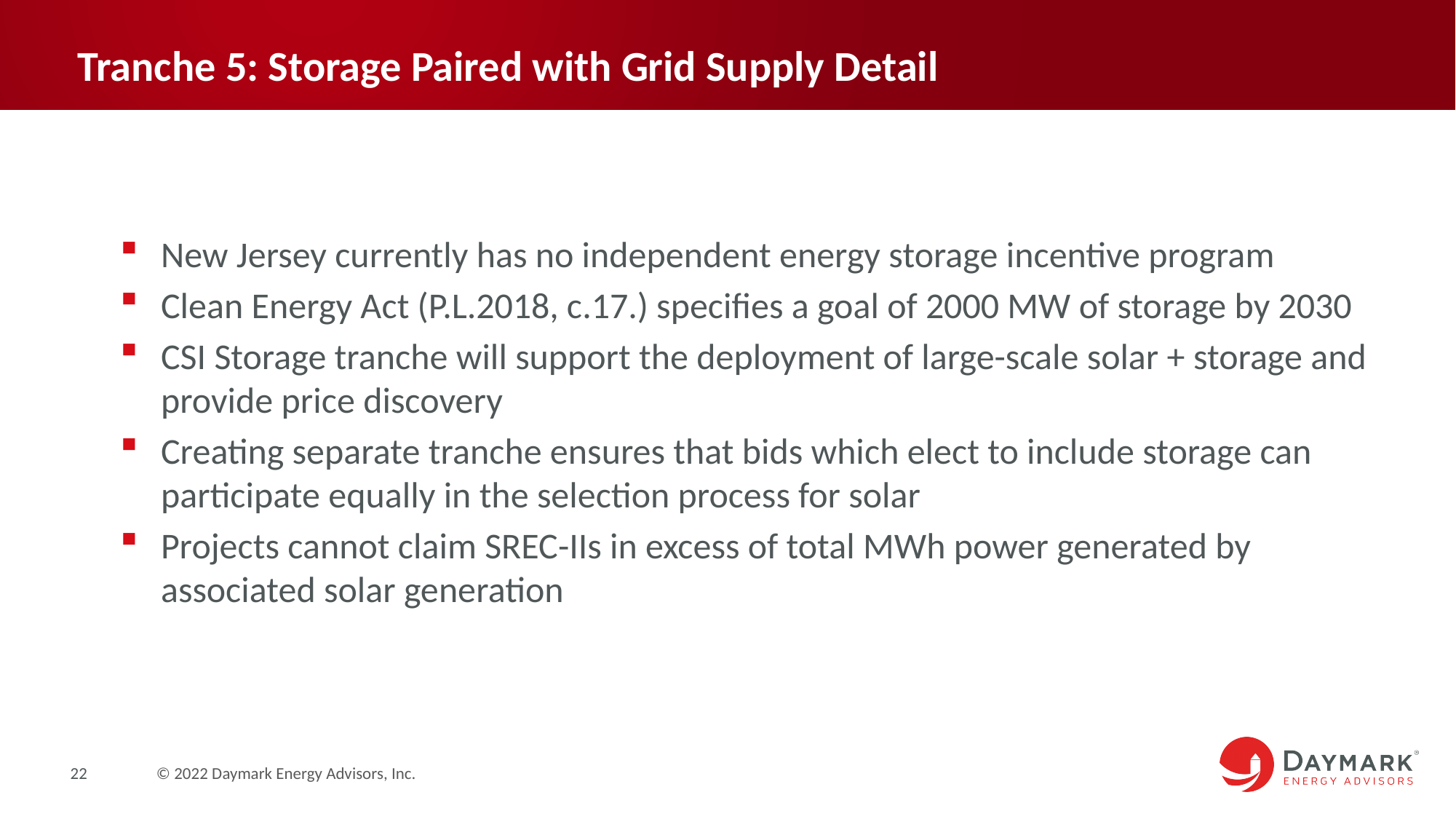

# Tranche 5: Storage Paired with Grid Supply Detail

New Jersey currently has no independent energy storage incentive program
Clean Energy Act (P.L.2018, c.17.) specifies a goal of 2000 MW of storage by 2030
CSI Storage tranche will support the deployment of large-scale solar + storage and provide price discovery
Creating separate tranche ensures that bids which elect to include storage can participate equally in the selection process for solar
Projects cannot claim SREC-IIs in excess of total MWh power generated by associated solar generation

22